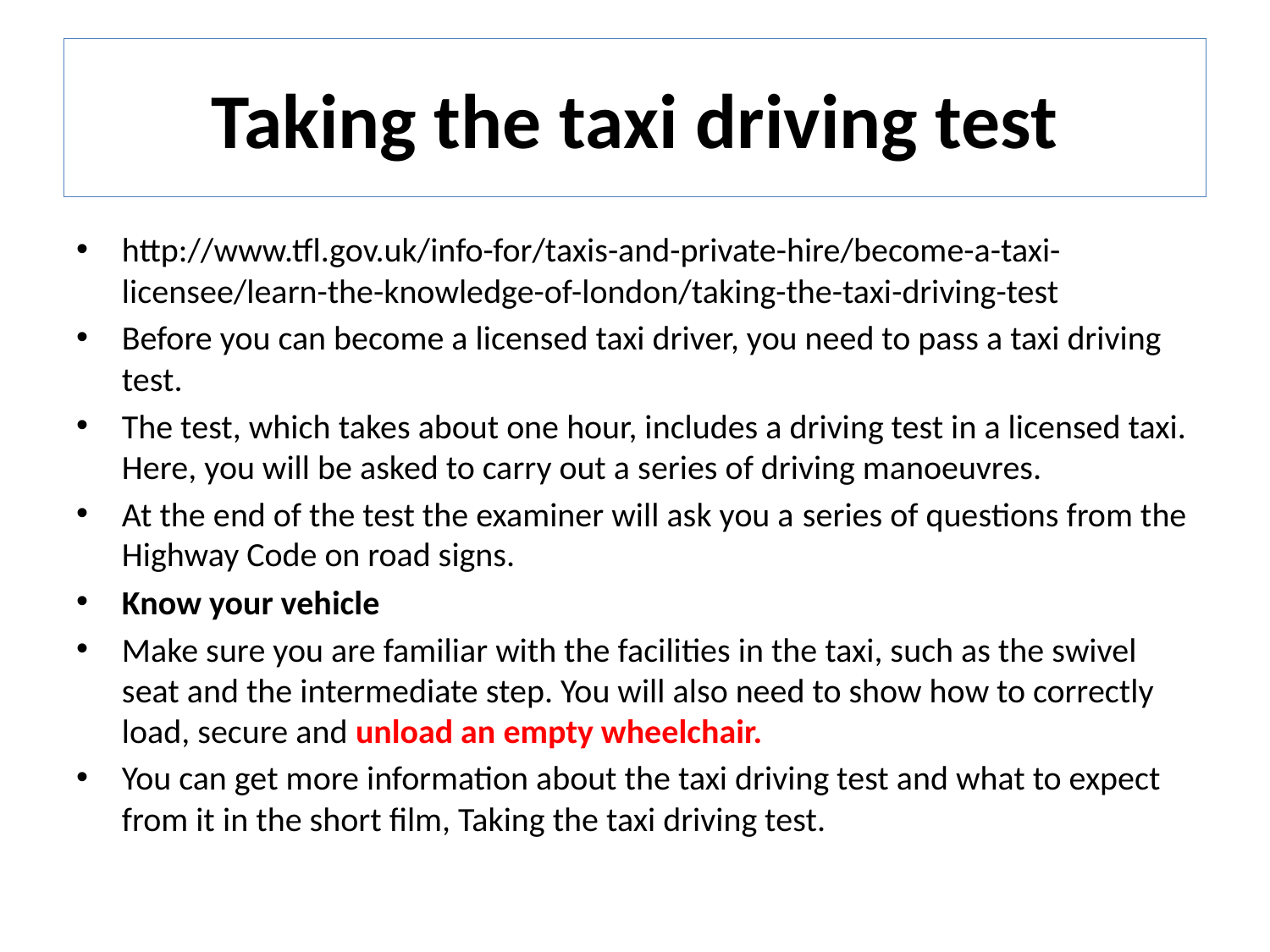

# Taking the taxi driving test
http://www.tfl.gov.uk/info-for/taxis-and-private-hire/become-a-taxi-licensee/learn-the-knowledge-of-london/taking-the-taxi-driving-test
Before you can become a licensed taxi driver, you need to pass a taxi driving test.
The test, which takes about one hour, includes a driving test in a licensed taxi. Here, you will be asked to carry out a series of driving manoeuvres.
At the end of the test the examiner will ask you a series of questions from the Highway Code on road signs.
Know your vehicle
Make sure you are familiar with the facilities in the taxi, such as the swivel seat and the intermediate step. You will also need to show how to correctly load, secure and unload an empty wheelchair.
You can get more information about the taxi driving test and what to expect from it in the short film, Taking the taxi driving test.